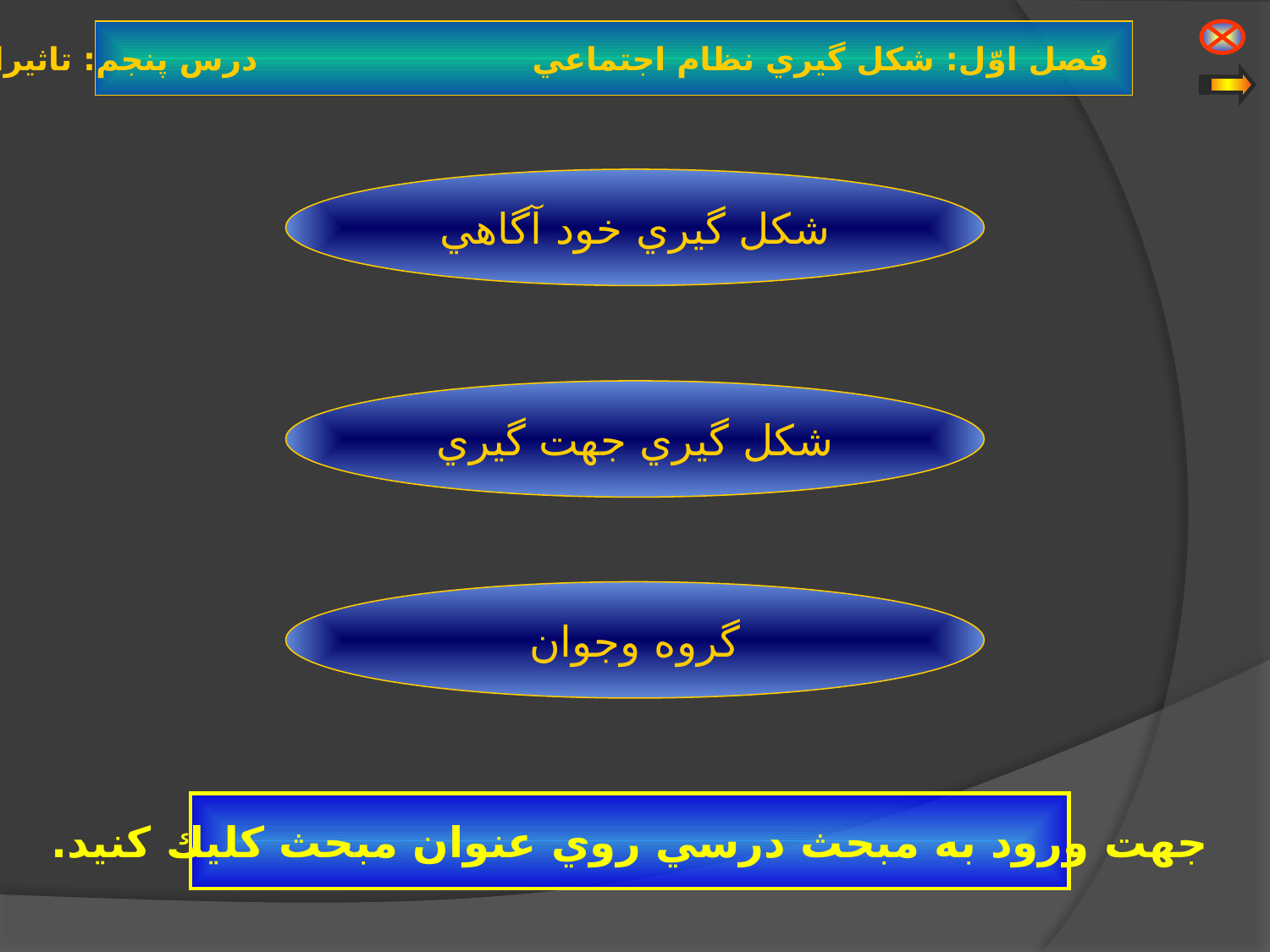

فصل اوّل: شكل گيري نظام اجتماعي                         درس پنجم: تاثيرات گروه برفرد

شكل گيري خود آگاهي
شكل گيري جهت گيري
گروه وجوان
جهت ورود به مبحث درسي روي عنوان مبحث كليك كنيد.